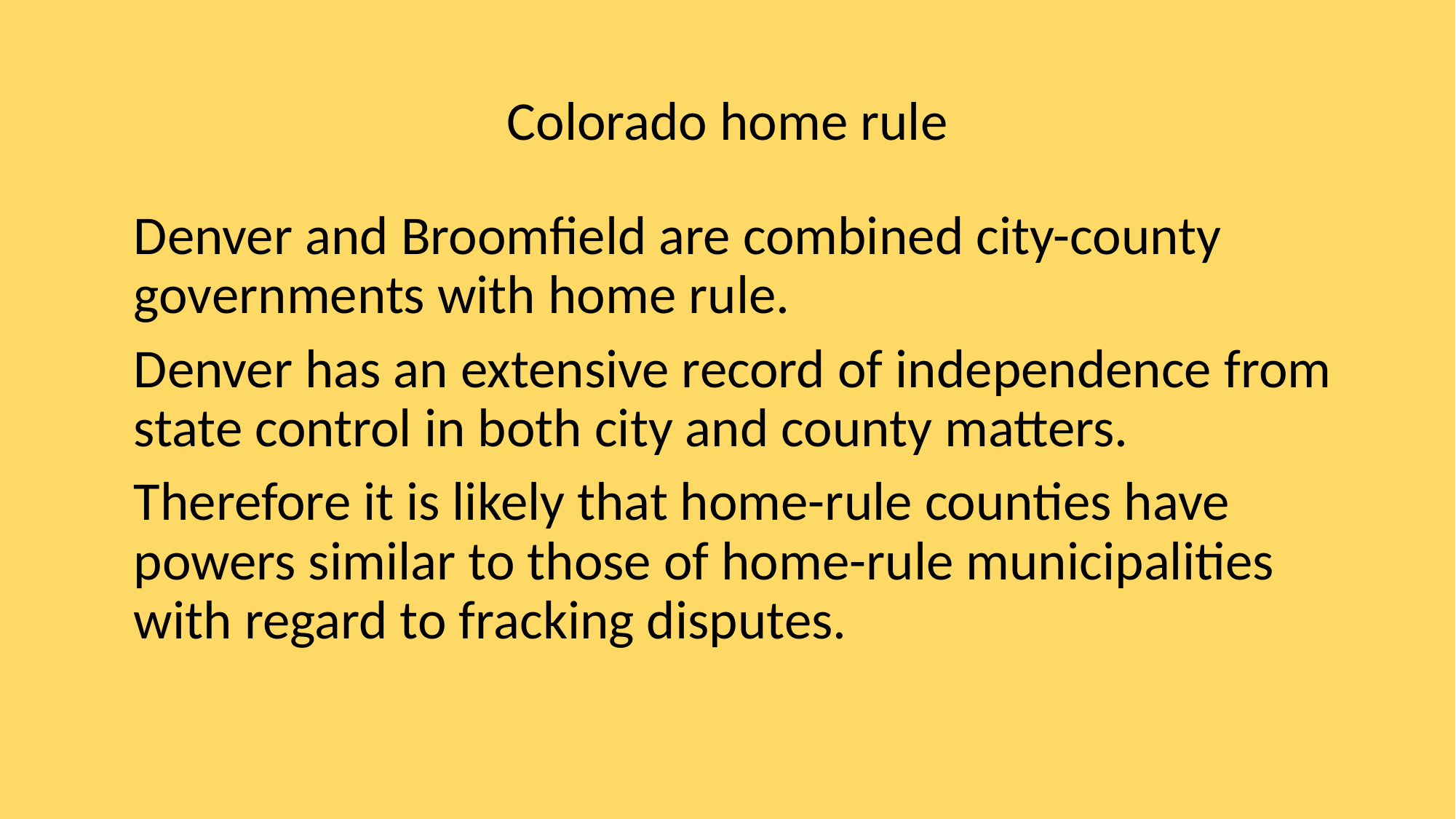

# Colorado home rule
Denver and Broomfield are combined city-county governments with home rule.
Denver has an extensive record of independence from state control in both city and county matters.
Therefore it is likely that home-rule counties have powers similar to those of home-rule municipalities with regard to fracking disputes.